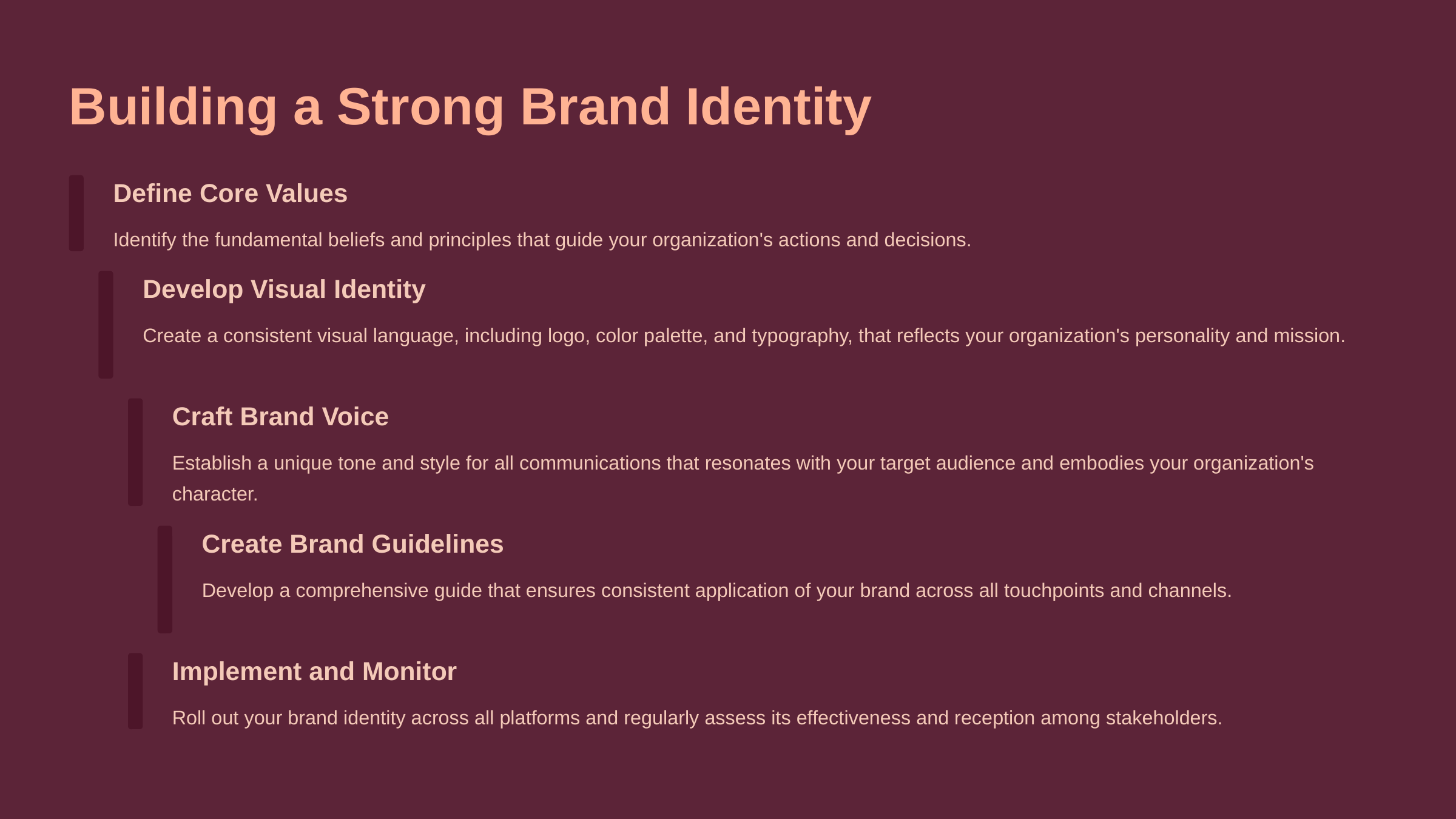

Building a Strong Brand Identity

Define Core Values
Identify the fundamental beliefs and principles that guide your organization's actions and decisions.

Develop Visual Identity
Create a consistent visual language, including logo, color palette, and typography, that reflects your organization's personality and mission.

Craft Brand Voice
Establish a unique tone and style for all communications that resonates with your target audience and embodies your organization's character.

Create Brand Guidelines
Develop a comprehensive guide that ensures consistent application of your brand across all touchpoints and channels.

Implement and Monitor
Roll out your brand identity across all platforms and regularly assess its effectiveness and reception among stakeholders.